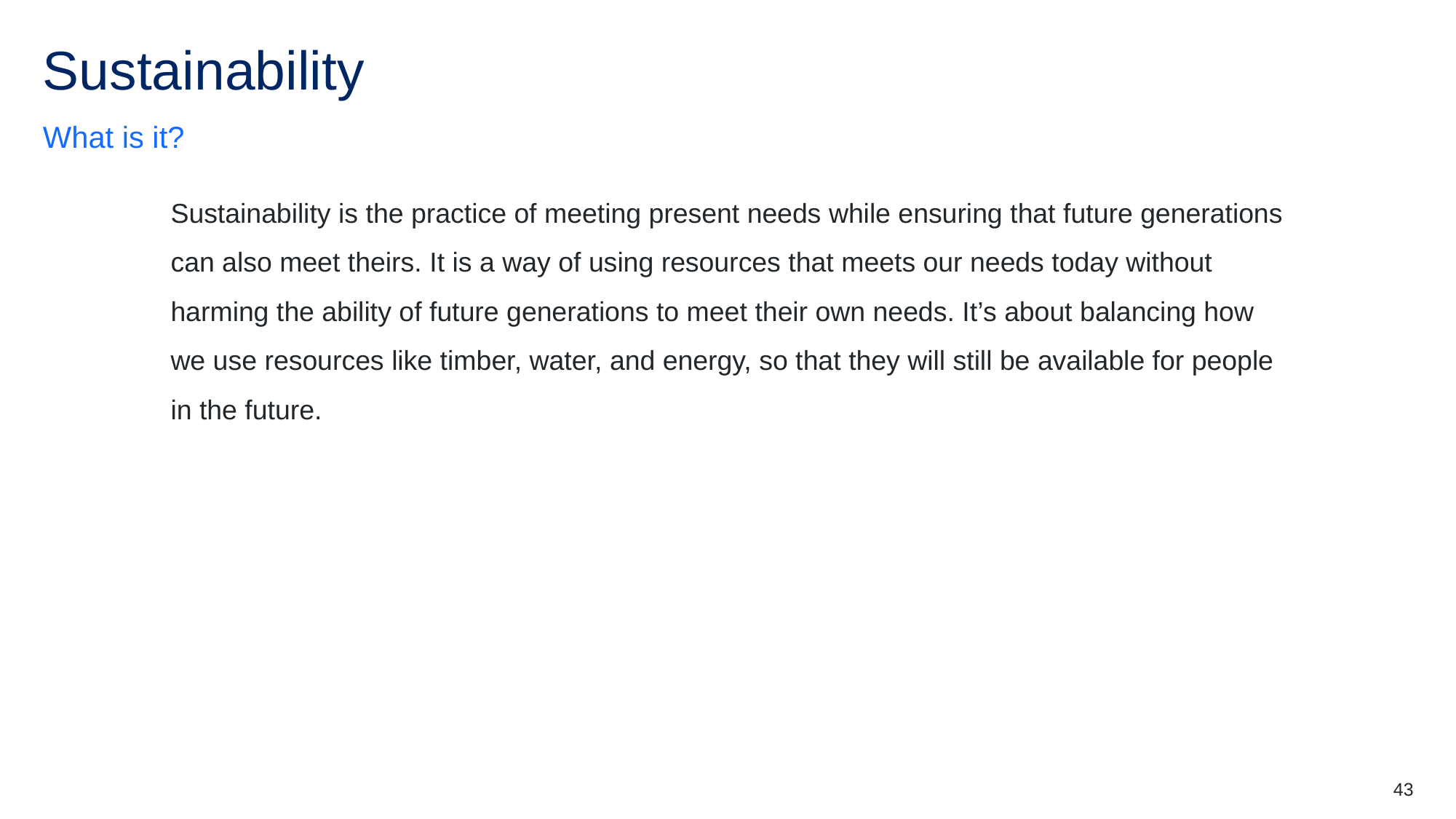

# Sustainability
What is it?
Sustainability is the practice of meeting present needs while ensuring that future generations can also meet theirs. It is a way of using resources that meets our needs today without harming the ability of future generations to meet their own needs. It’s about balancing how we use resources like timber, water, and energy, so that they will still be available for people in the future.
43